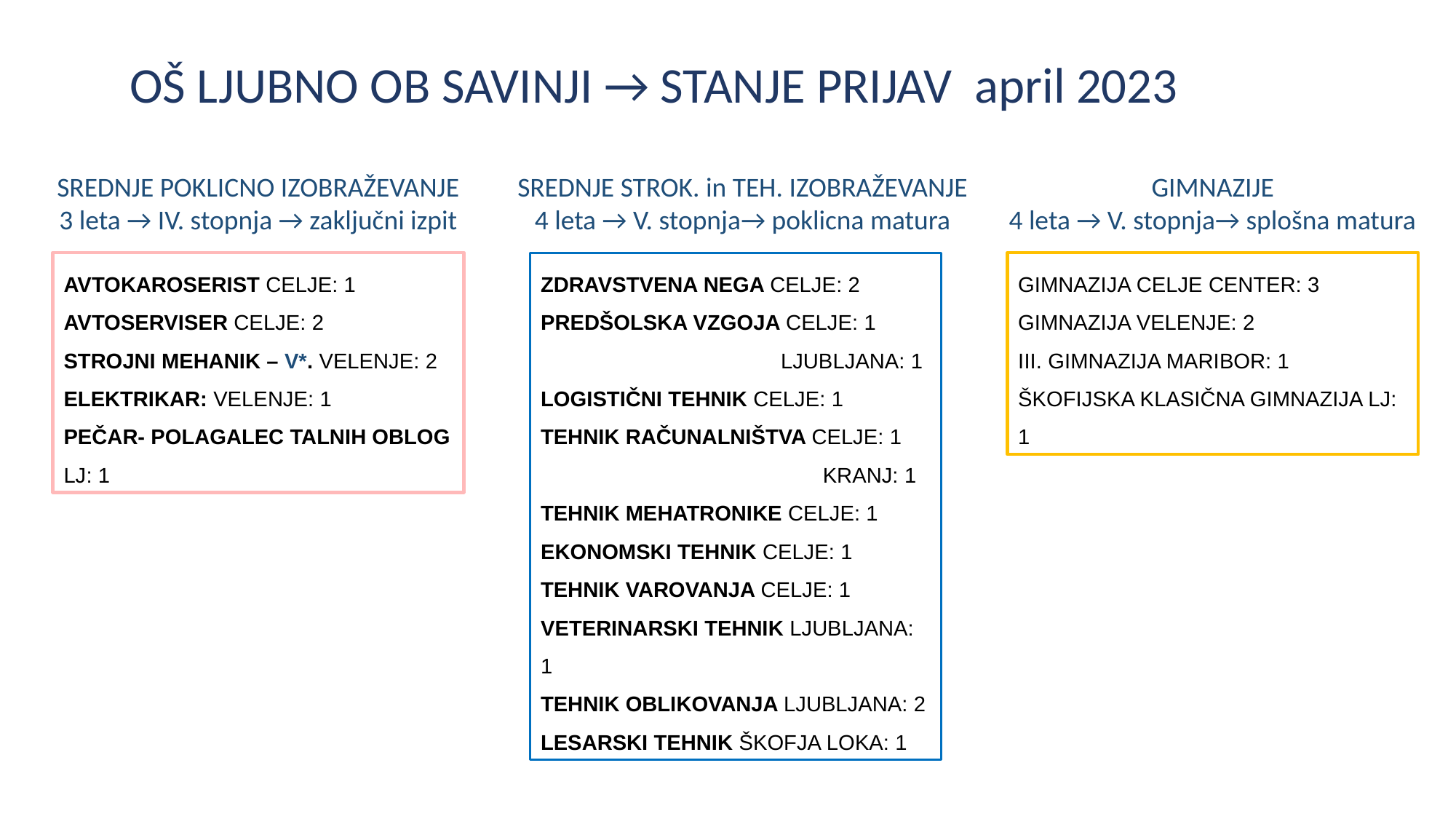

OŠ LJUBNO OB SAVINJI → STANJE PRIJAV  april 2023
SREDNJE POKLICNO IZOBRAŽEVANJE
3 leta → IV. stopnja → zaključni izpit
SREDNJE STROK. in TEH. IZOBRAŽEVANJE
4 leta → V. stopnja→ poklicna matura

GIMNAZIJE
4 leta → V. stopnja→ splošna matura
AVTOKAROSERIST CELJE: 1
AVTOSERVISER CELJE: 2
STROJNI MEHANIK – V*. VELENJE: 2
ELEKTRIKAR: VELENJE: 1
PEČAR- POLAGALEC TALNIH OBLOG LJ: 1
ZDRAVSTVENA NEGA CELJE: 2
PREDŠOLSKA VZGOJA CELJE: 1
                                        LJUBLJANA: 1
LOGISTIČNI TEHNIK CELJE: 1
TEHNIK RAČUNALNIŠTVA CELJE: 1
                                               KRANJ: 1
TEHNIK MEHATRONIKE CELJE: 1
EKONOMSKI TEHNIK CELJE: 1
TEHNIK VAROVANJA CELJE: 1
VETERINARSKI TEHNIK LJUBLJANA: 1
TEHNIK OBLIKOVANJA LJUBLJANA: 2
LESARSKI TEHNIK ŠKOFJA LOKA: 1
GIMNAZIJA CELJE CENTER: 3
GIMNAZIJA VELENJE: 2
III. GIMNAZIJA MARIBOR: 1
ŠKOFIJSKA KLASIČNA GIMNAZIJA LJ: 1